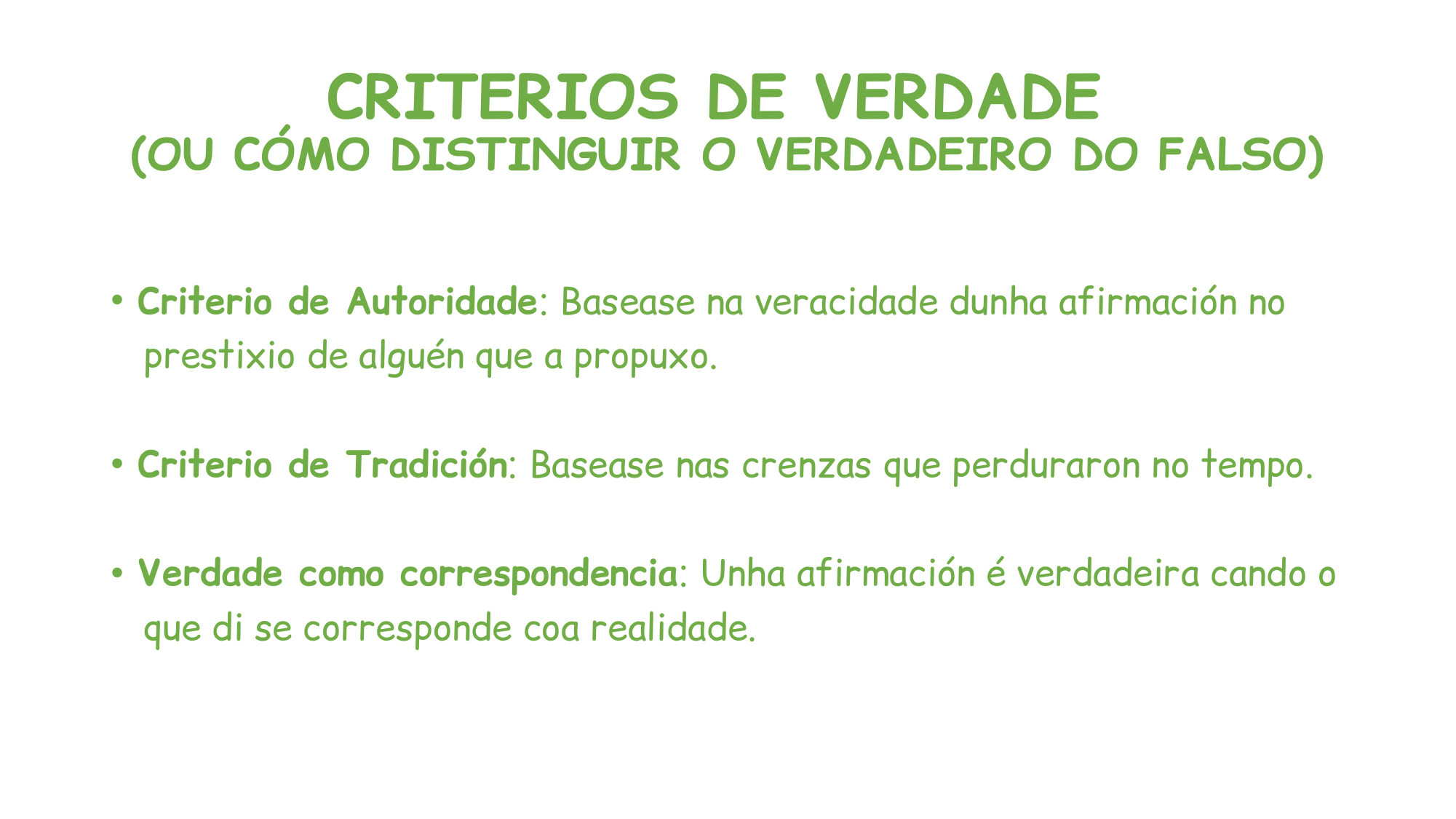

# CRITERIOS DE VERDADE (OU CÓMO DISTINGUIR O VERDADEIRO DO FALSO)

Criterio de Autoridade: Basease na veracidade dunha afirmación no
   prestixio de alguén que a propuxo.

Criterio de Tradición: Basease nas crenzas que perduraron no tempo.

Verdade como correspondencia: Unha afirmación é verdadeira cando o
   que di se corresponde coa realidade.